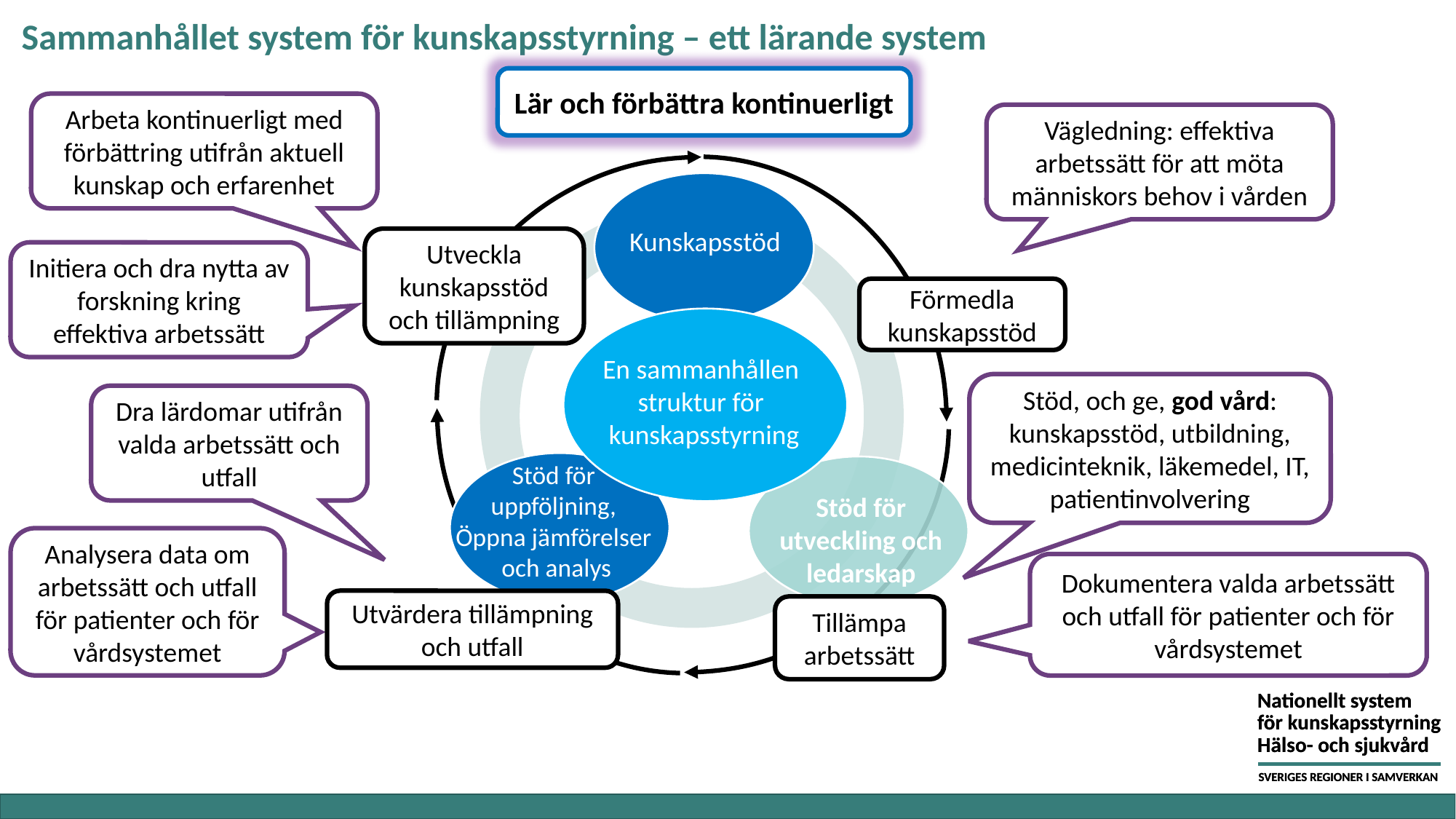

# Sammanhållet system för kunskapsstyrning – ett lärande system
Lär och förbättra kontinuerligt
Arbeta kontinuerligt med förbättring utifrån aktuell kunskap och erfarenhet
Vägledning: effektiva arbetssätt för att möta människors behov i vården

Kunskapsstöd

Utveckla kunskapsstöd och tillämpning
Initiera och dra nytta av forskning kring effektiva arbetssätt
Förmedla kunskapsstöd

En sammanhållen
struktur för
kunskapsstyrning
Stöd, och ge, god vård: kunskapsstöd, utbildning, medicinteknik, läkemedel, IT, patientinvolvering
Dra lärdomar utifrån valda arbetssätt och utfall

Stöd för
uppföljning,
Öppna jämförelser
och analys

Stöd för utveckling och ledarskap
Analysera data om arbetssätt och utfall för patienter och för vårdsystemet
Dokumentera valda arbetssätt och utfall för patienter och för vårdsystemet
Utvärdera tillämpning och utfall
Tillämpa arbetssätt